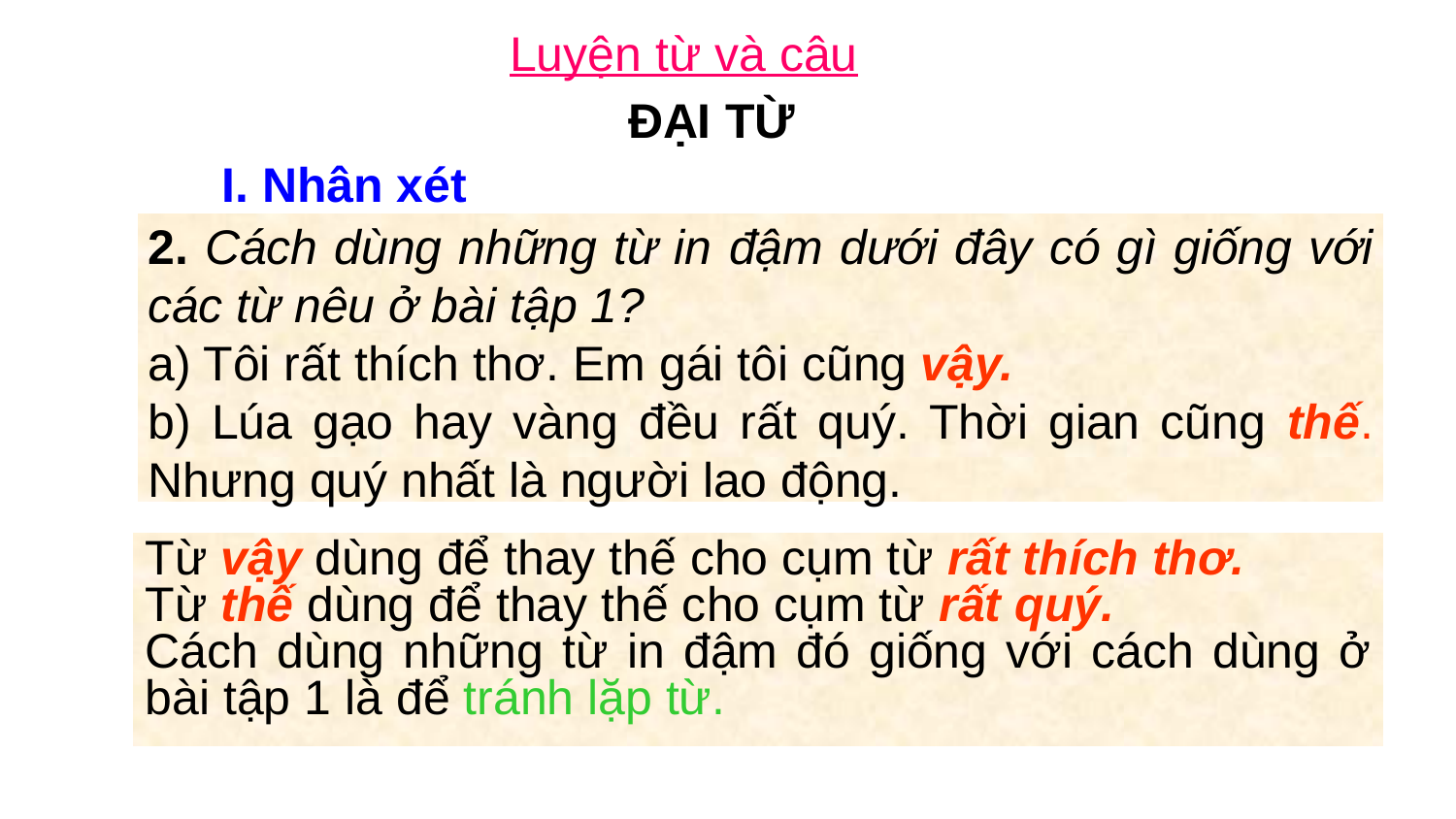

Luyện từ và câu
 ĐẠI TỪ
       I. Nhận xét
2. Cách dùng những từ in đậm dưới đây có gì giống với các từ nêu ở bài tập 1?
a) Tôi rất thích thơ. Em gái tôi cũng vậy.
b) Lúa gạo hay vàng đều rất quý. Thời gian cũng thế. Nhưng quý nhất là người lao động.

Từ vậy dùng để thay thế cho cụm từ rất thích thơ.
Từ thế dùng để thay thế cho cụm từ rất quý.
Cách dùng những từ in đậm đó giống với cách dùng ở bài tập 1 là để tránh lặp từ.